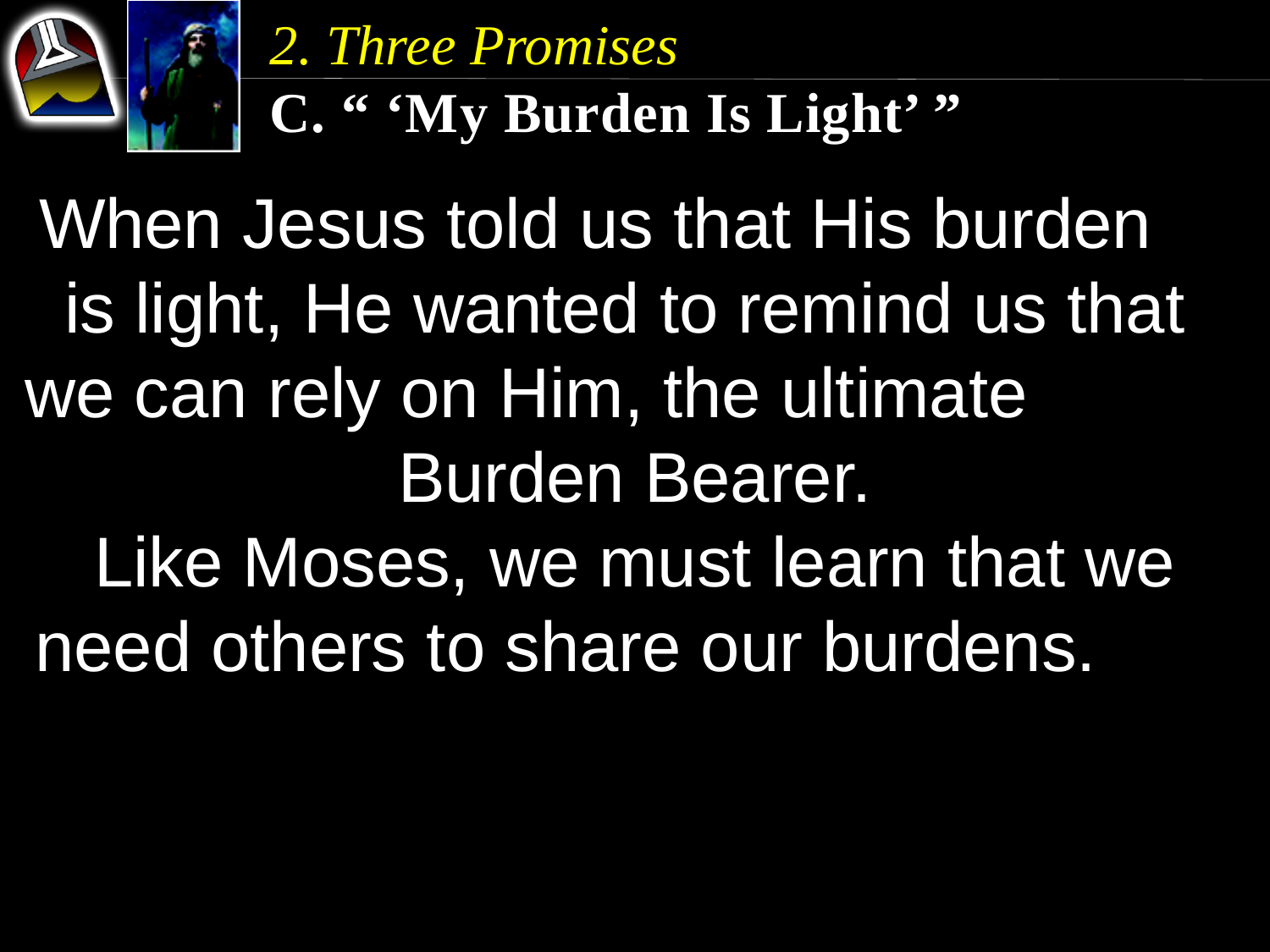

2. Three Promises
C. “ ‘My Burden Is Light’ ”
When Jesus told us that His burden     is light, He wanted to remind us that  we can rely on Him, the ultimate            Burden Bearer.
Like Moses, we must learn that we need others to share our burdens.